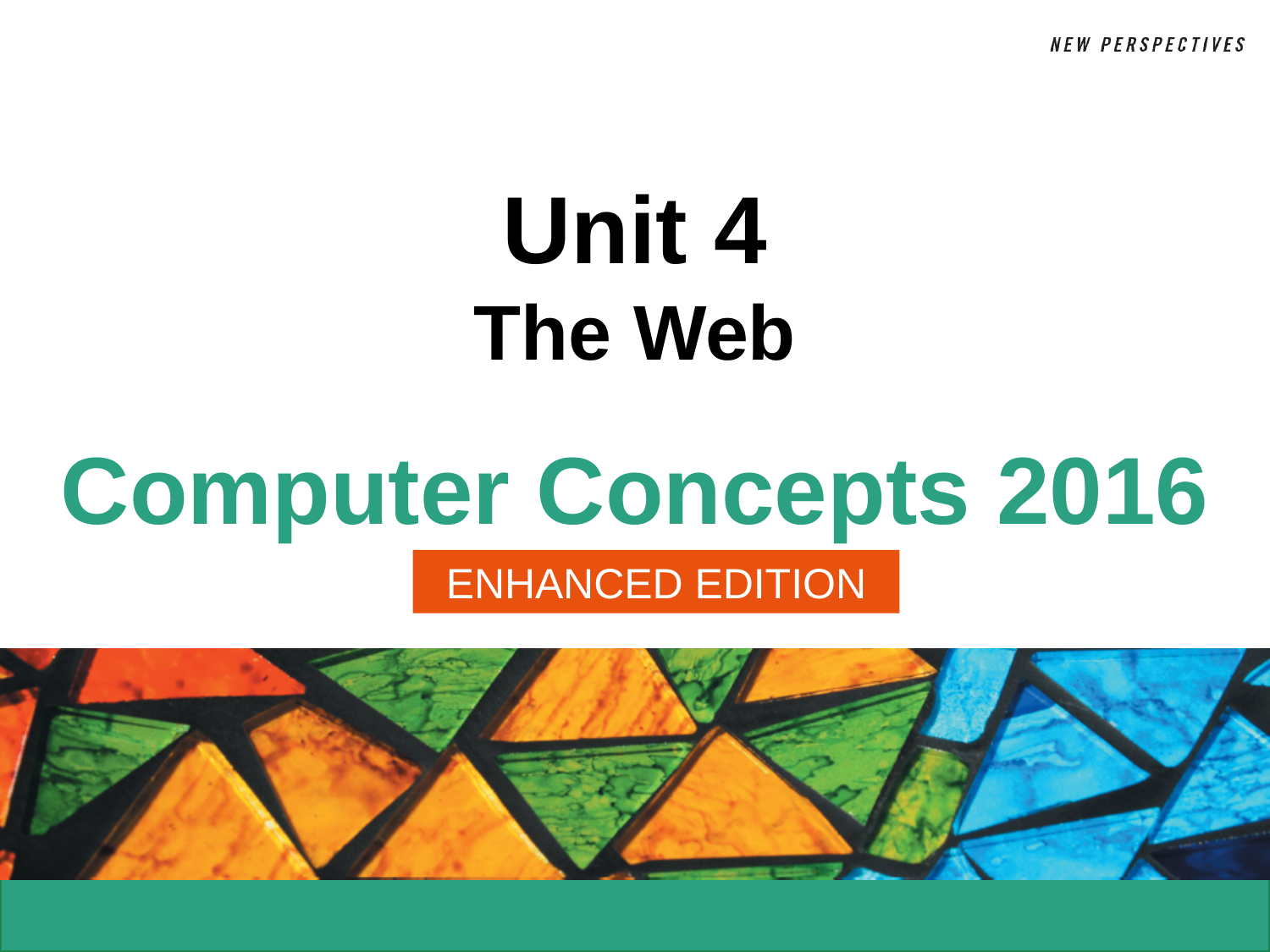

# Unit 4 The Web
ENHANCED EDITION